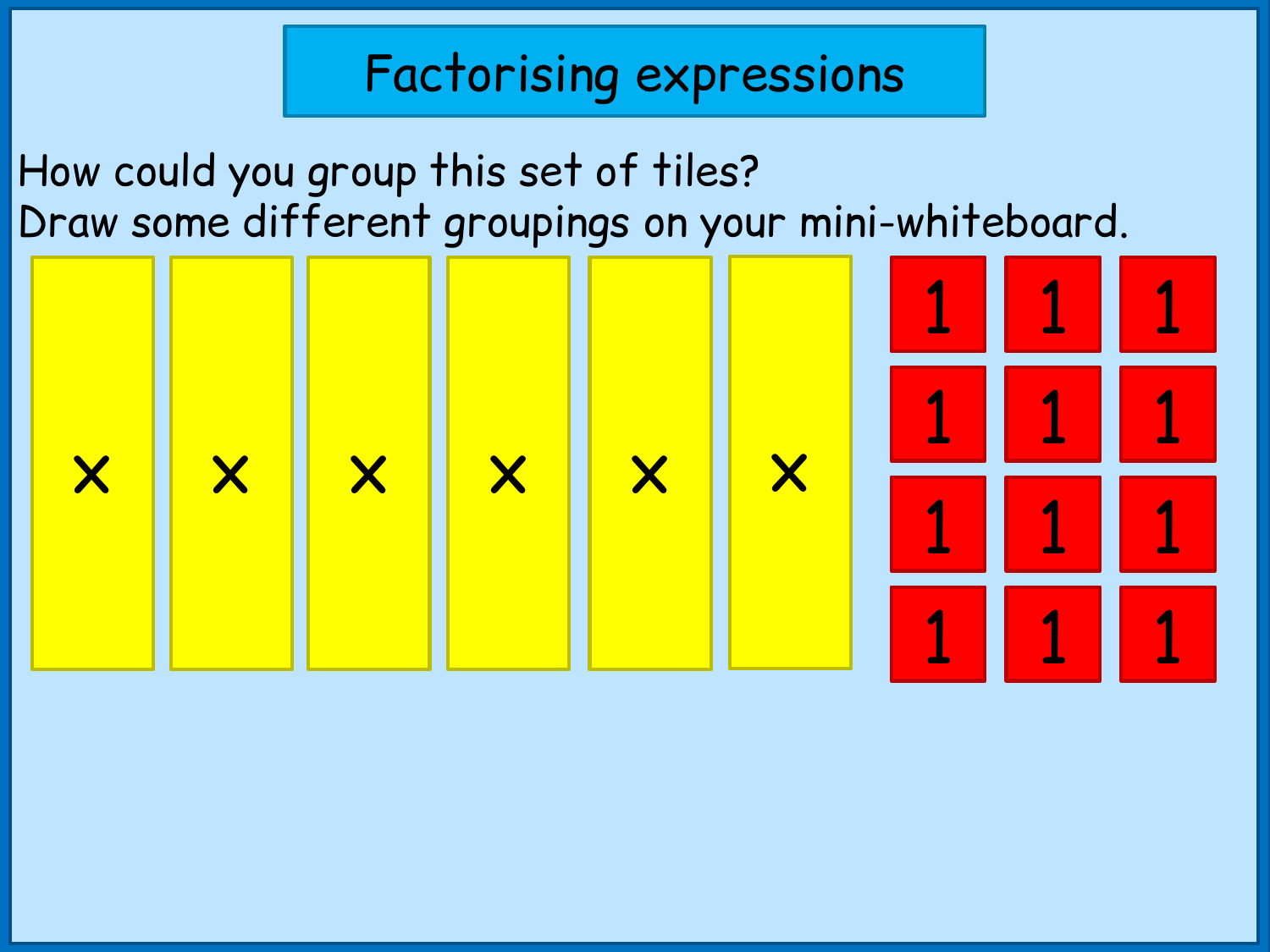

Factorising expressions
How could you group this set of tiles?
Draw some different groupings on your mini-whiteboard.
x
x
x
x
x
x
1
1
1
1
1
1
1
1
1
1
1
1